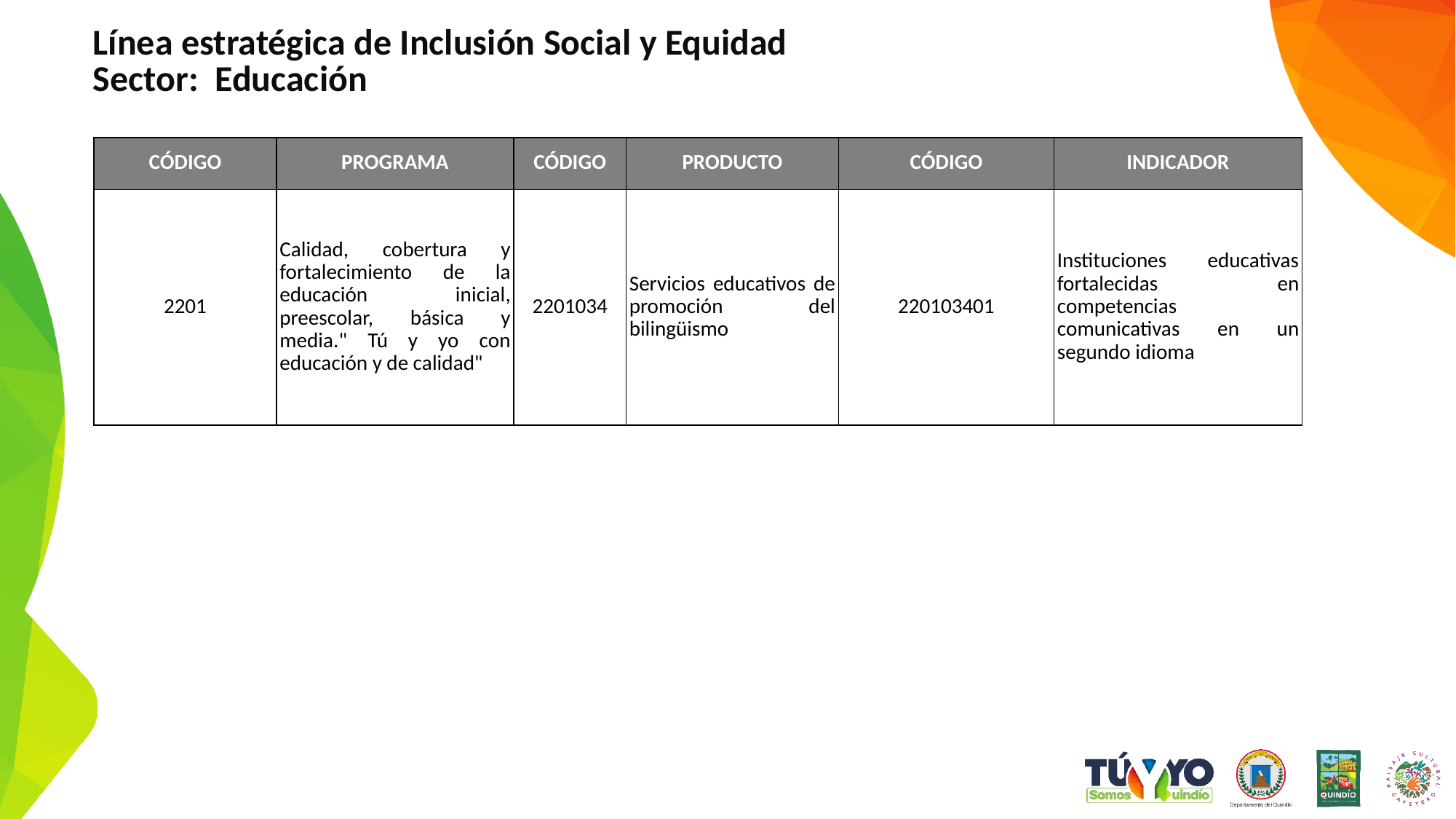

Línea estratégica de Inclusión Social y Equidad
Sector:  Educación
| CÓDIGO | PROGRAMA | CÓDIGO | PRODUCTO | CÓDIGO | INDICADOR |
| --- | --- | --- | --- | --- | --- |
| 2201 | Calidad, cobertura y fortalecimiento de la educación inicial, preescolar, básica y media." Tú y yo con educación y de calidad" | 2201034 | Servicios educativos de promoción del bilingüismo | 220103401 | Instituciones educativas fortalecidas en competencias comunicativas en un segundo idioma |